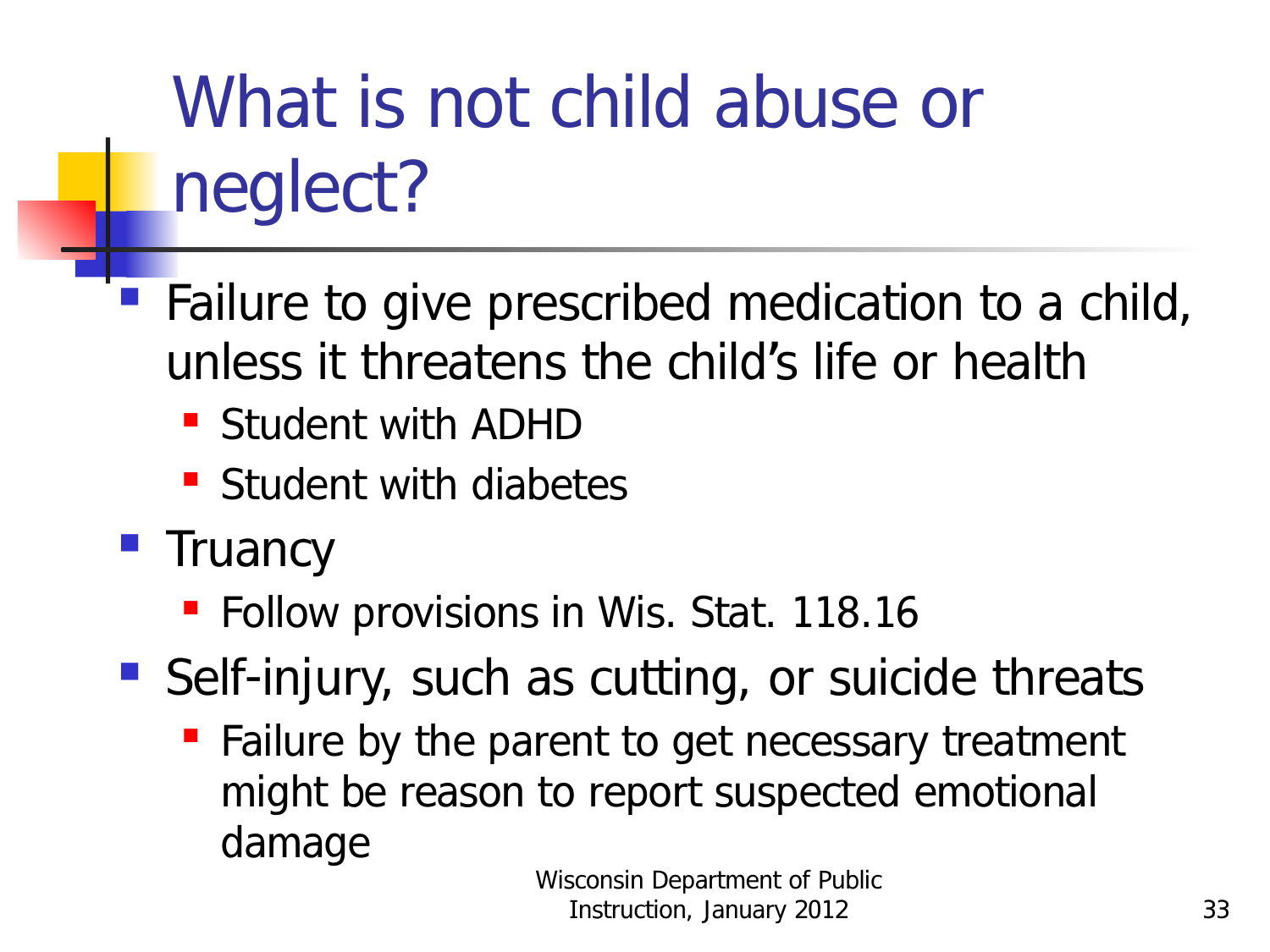

# What is not child abuse or neglect?
Failure to give prescribed medication to a child, unless it threatens the child’s life or health
Student with ADHD
Student with diabetes
Truancy
Follow provisions in Wis. Stat. 118.16
Self-injury, such as cutting, or suicide threats
Failure by the parent to get necessary treatment might be reason to report suspected emotional damage
Wisconsin Department of Public Instruction, January 2012
33